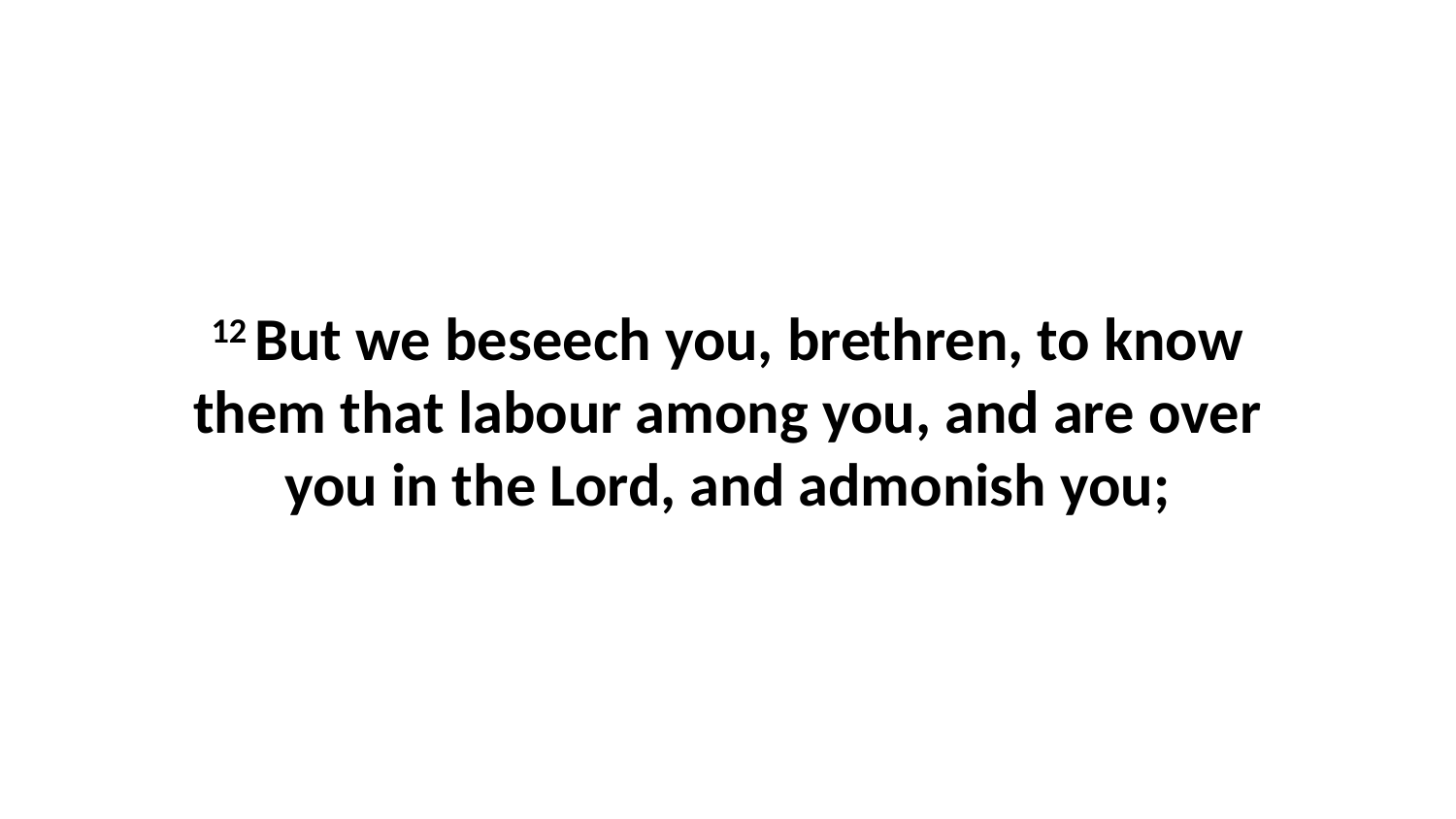

12 But we beseech you, brethren, to know them that labour among you, and are over you in the Lord, and admonish you;